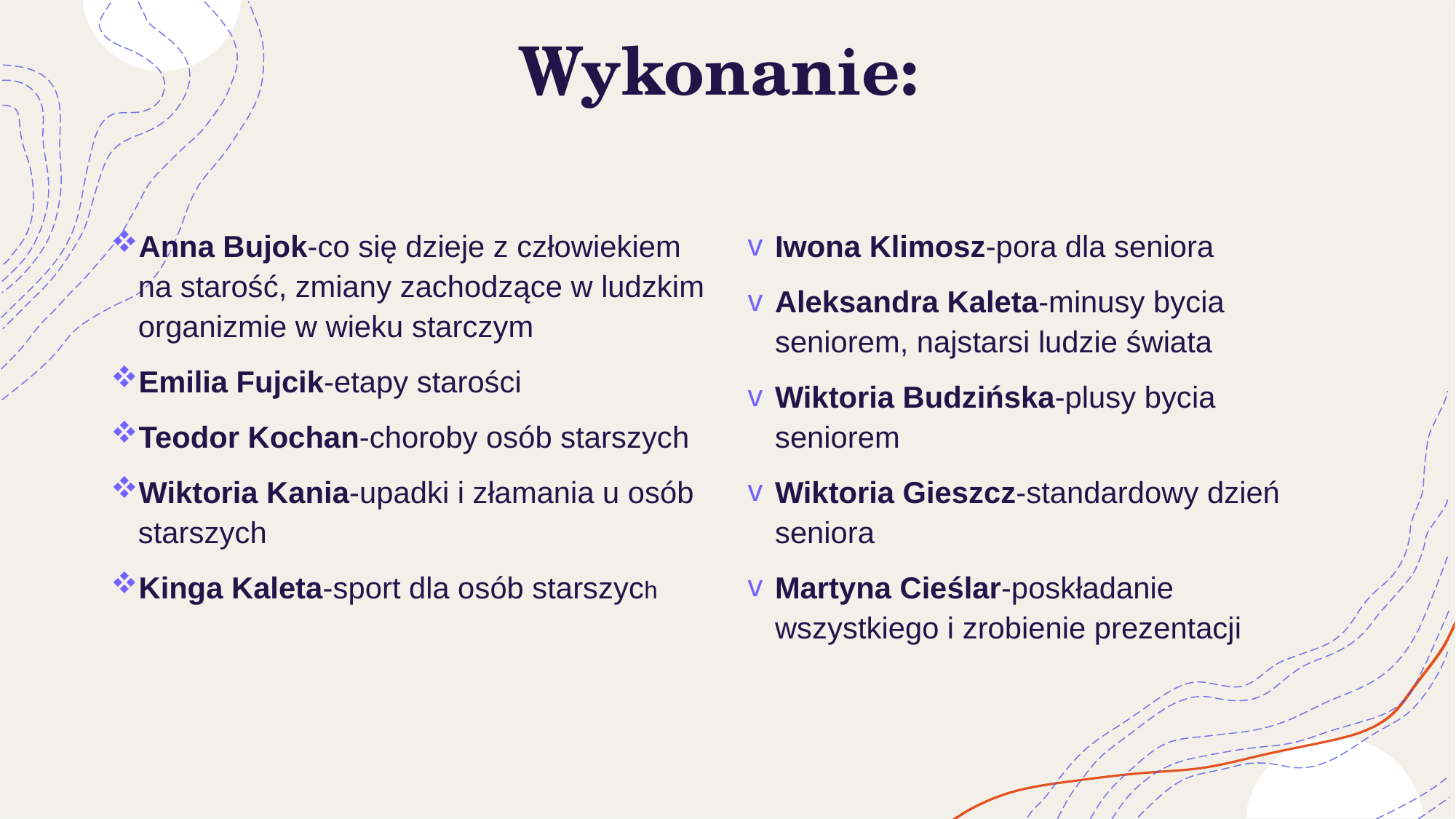

# Wykonanie:
Anna Bujok-co się dzieje z człowiekiem na starość, zmiany zachodzące w ludzkim organizmie w wieku starczym
Emilia Fujcik-etapy starości
Teodor Kochan-choroby osób starszych
Wiktoria Kania-upadki i złamania u osób starszych
Kinga Kaleta-sport dla osób starszych

Iwona Klimosz-pora dla seniora
Aleksandra Kaleta-minusy bycia seniorem, najstarsi ludzie świata
Wiktoria Budzińska-plusy bycia seniorem
Wiktoria Gieszcz-standardowy dzień seniora
Martyna Cieślar-poskładanie wszystkiego i zrobienie prezentacji